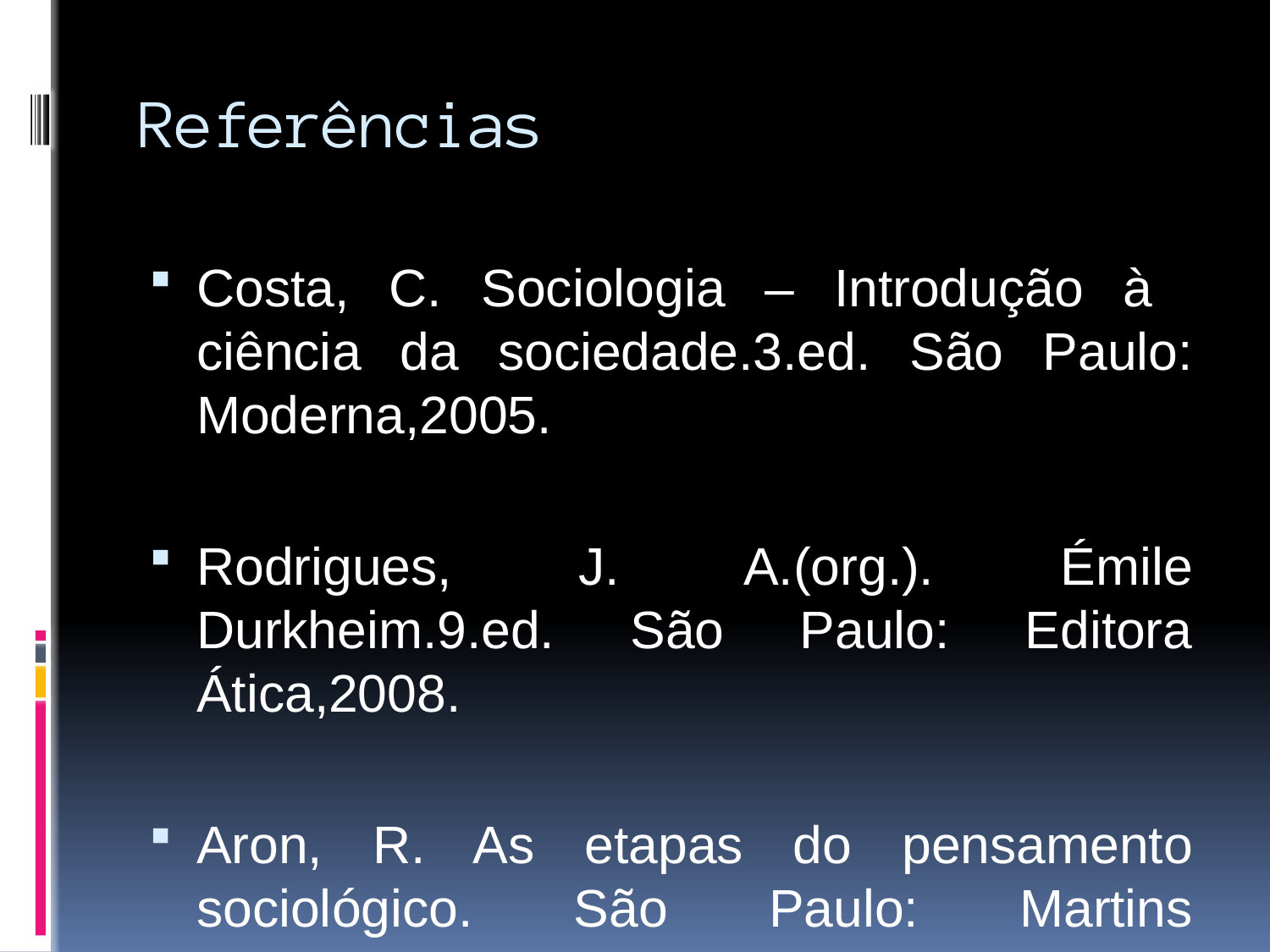

# Referências
Costa, C. Sociologia – Introdução à  ciência da sociedade.3.ed. São Paulo: Moderna,2005.

Rodrigues, J. A.(org.). Émile Durkheim.9.ed. São Paulo: Editora Ática,2008.

Aron, R. As etapas do pensamento sociológico. São Paulo: Martins Fontes,1995.